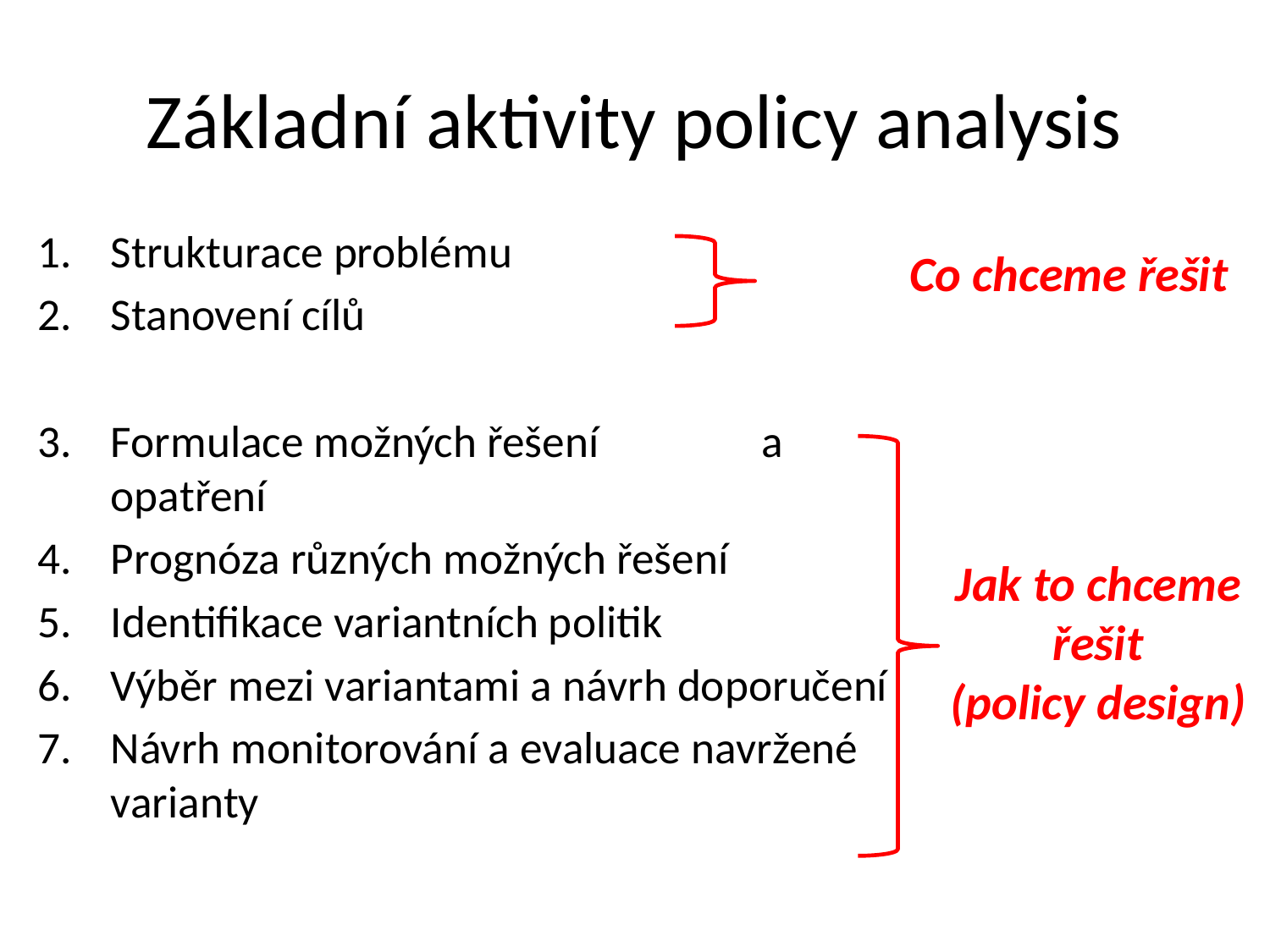

# Základní aktivity policy analysis
Strukturace problému
Stanovení cílů

Formulace možných řešení                a opatření
Prognóza různých možných řešení
Identifikace variantních politik
Výběr mezi variantami a návrh doporučení
Návrh monitorování a evaluace navržené varianty

Co chceme řešit

Jak to chceme
řešit
(policy design)